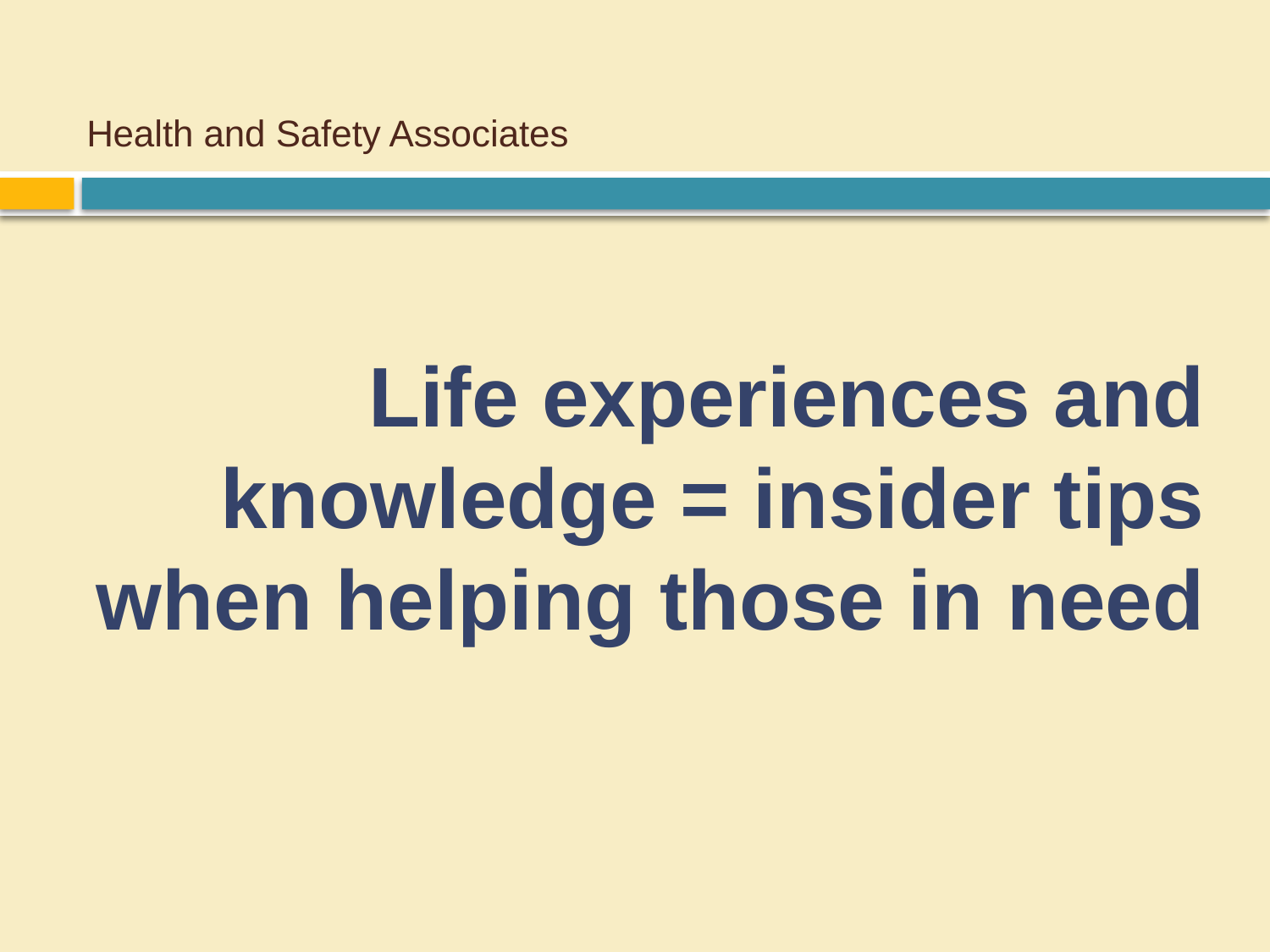

# Health and Safety Associates

Life experiences and knowledge = insider tips when helping those in need